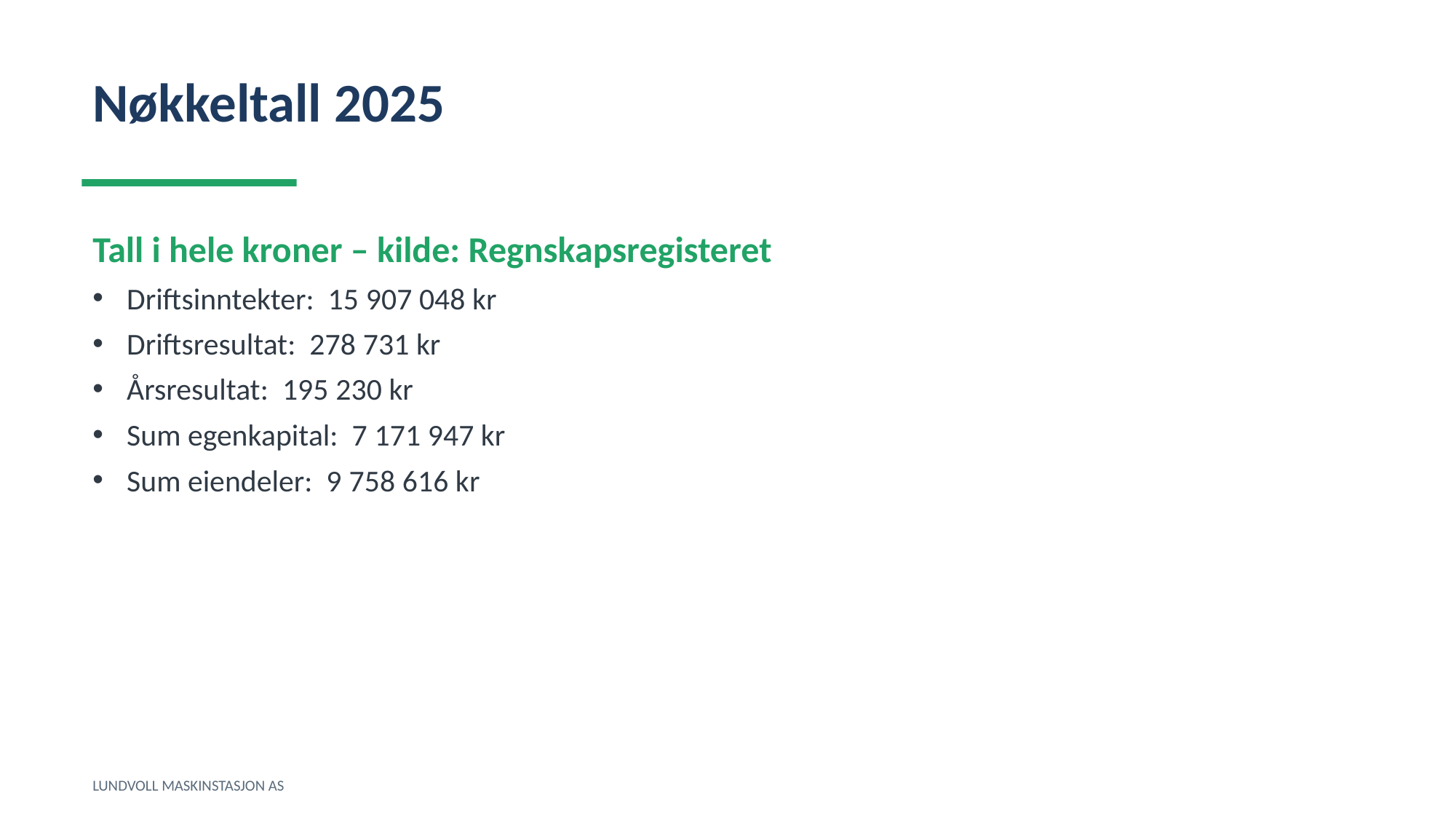

Nøkkeltall 2025

Tall i hele kroner – kilde: Regnskapsregisteret
Driftsinntekter:  15 907 048 kr
Driftsresultat:  278 731 kr
Årsresultat:  195 230 kr
Sum egenkapital:  7 171 947 kr
Sum eiendeler:  9 758 616 kr
LUNDVOLL MASKINSTASJON AS